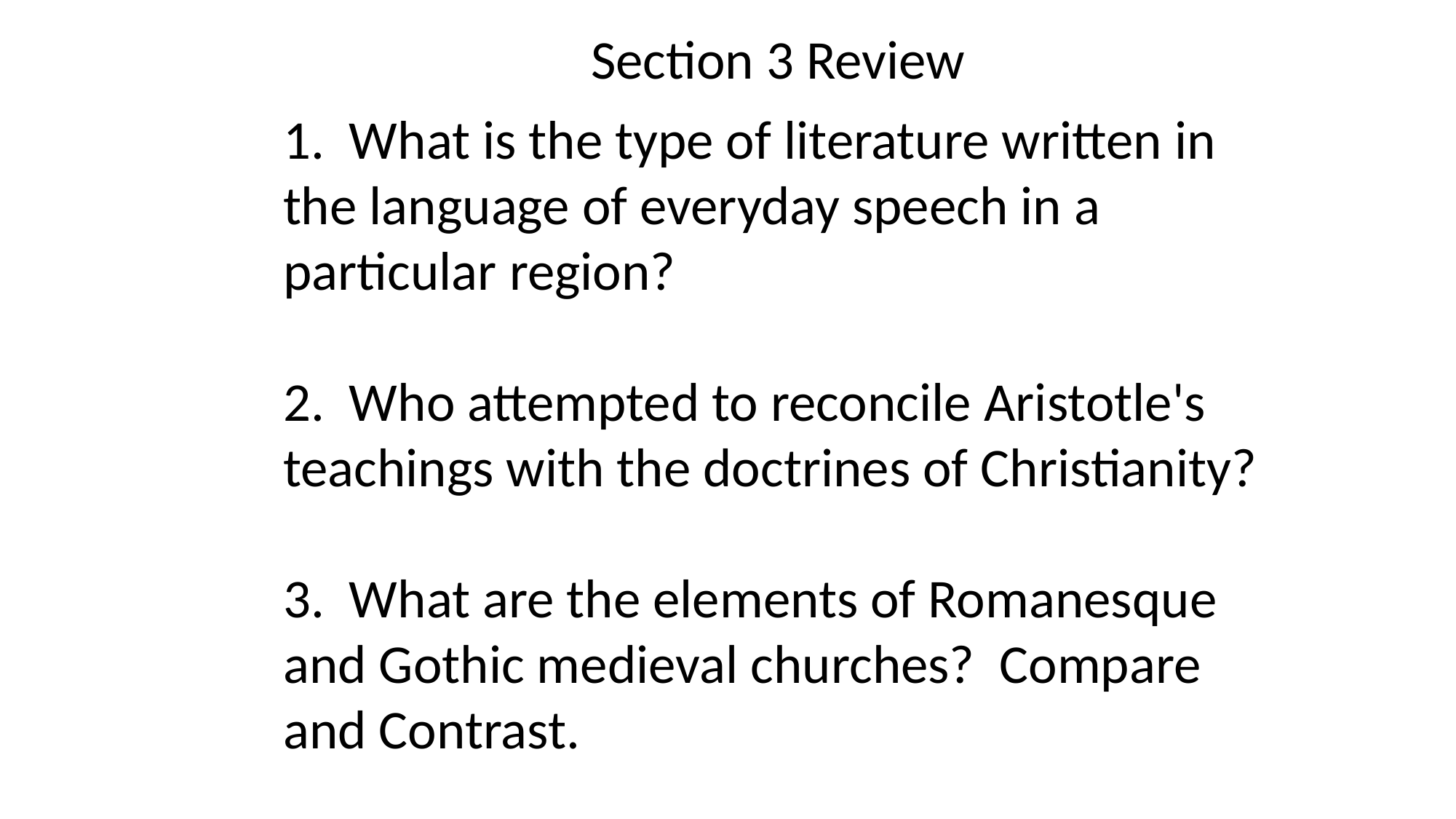

Section 3 Review

1.  What is the type of literature written in the language of everyday speech in a particular region?

2.  Who attempted to reconcile Aristotle's teachings with the doctrines of Christianity?

3.  What are the elements of Romanesque and Gothic medieval churches?  Compare and Contrast.